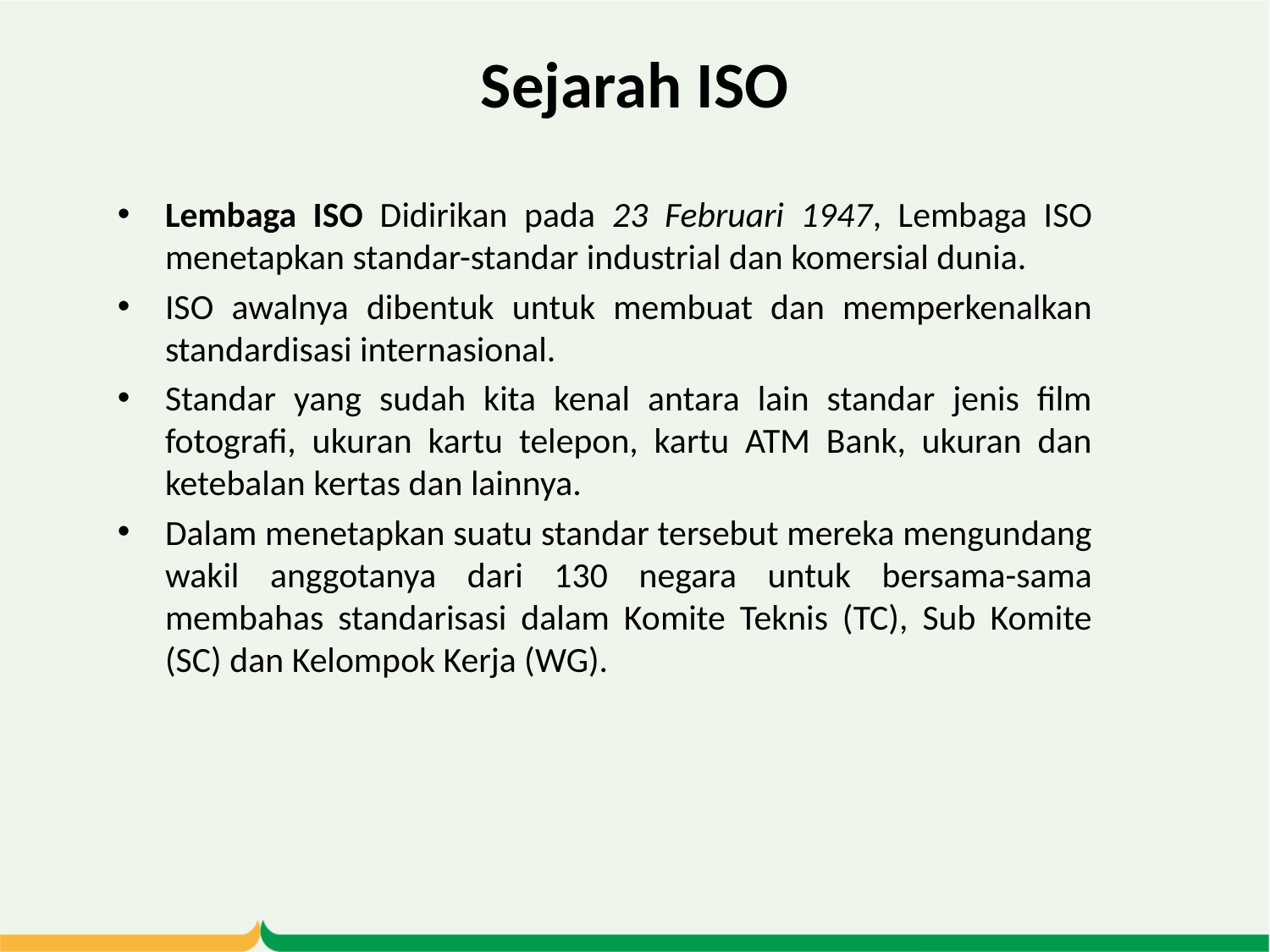

# Sejarah ISO
Lembaga ISO Didirikan pada 23 Februari 1947, Lembaga ISO menetapkan standar-standar industrial dan komersial dunia.
ISO awalnya dibentuk untuk membuat dan memperkenalkan standardisasi internasional.
Standar yang sudah kita kenal antara lain standar jenis film fotografi, ukuran kartu telepon, kartu ATM Bank, ukuran dan ketebalan kertas dan lainnya.
Dalam menetapkan suatu standar tersebut mereka mengundang wakil anggotanya dari 130 negara untuk bersama-sama membahas standarisasi dalam Komite Teknis (TC), Sub Komite (SC) dan Kelompok Kerja (WG).